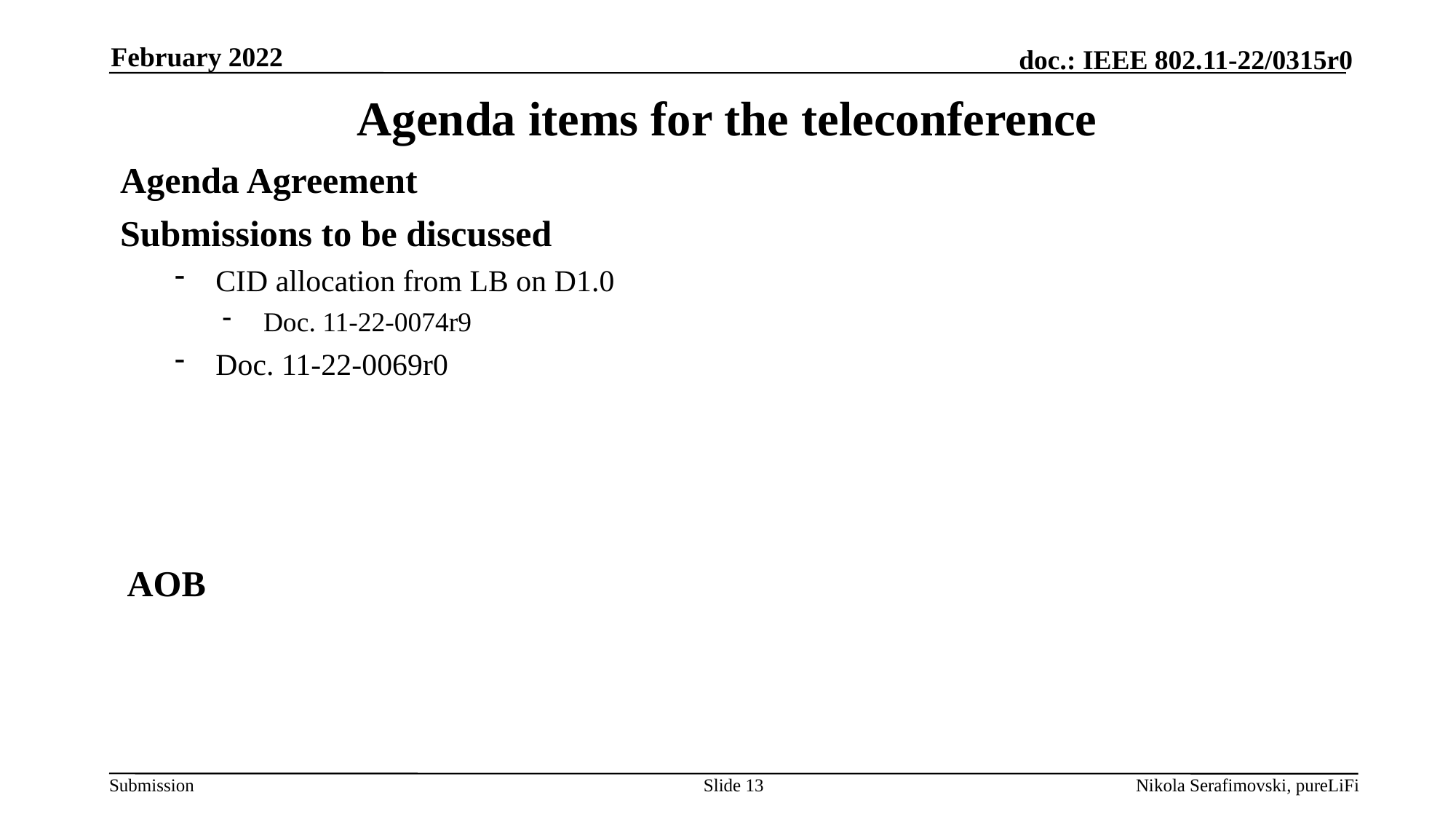

February 2022
# Agenda items for the teleconference
Agenda Agreement
Submissions to be discussed
CID allocation from LB on D1.0
Doc. 11-22-0074r9
Doc. 11-22-0069r0

AOB

Slide 13
Nikola Serafimovski, pureLiFi